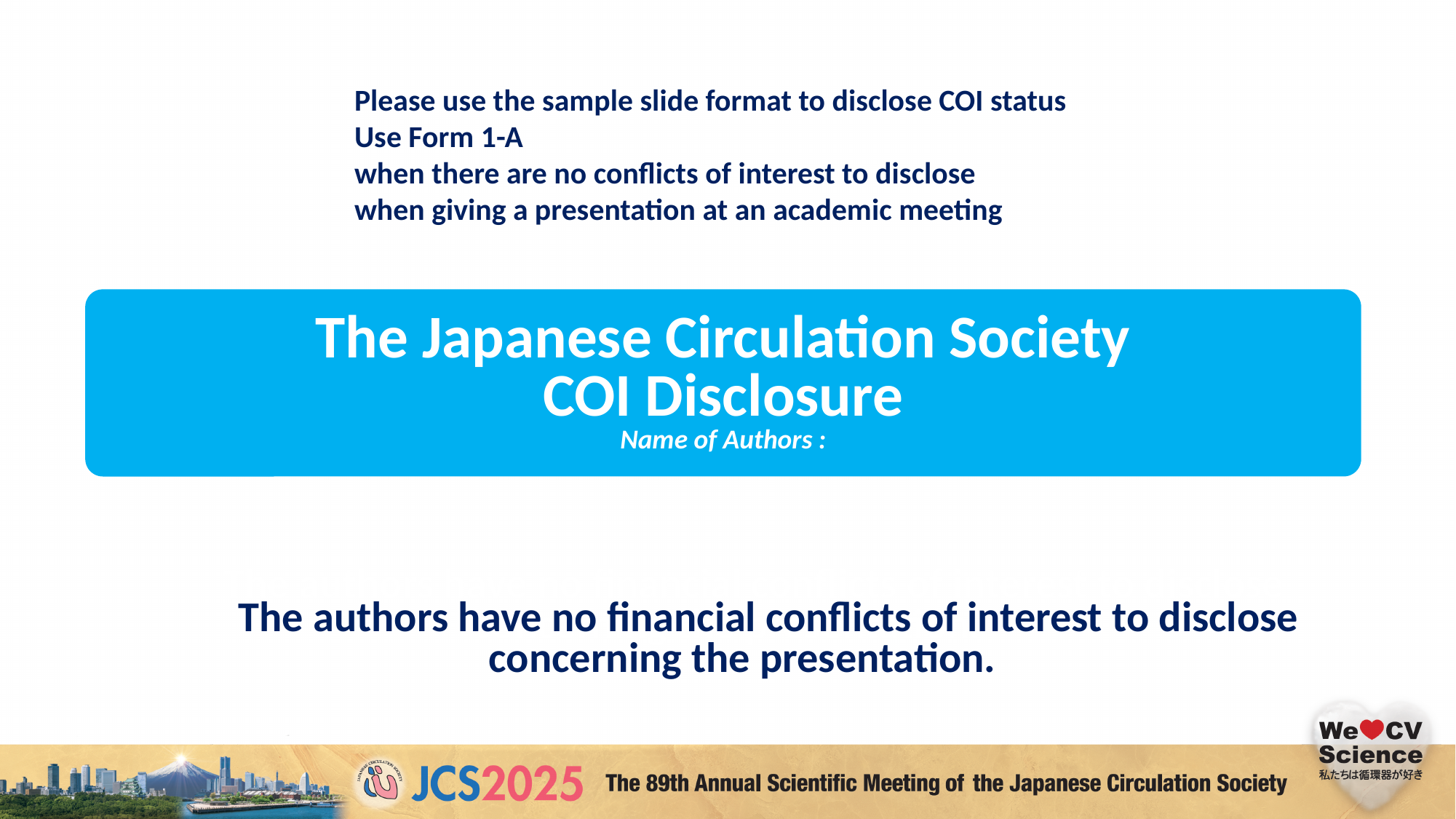

Please use the sample slide format to disclose COI status
Use Form 1-A
when there are no conflicts of interest to disclose
when giving a presentation at an academic meeting

The Japanese Circulation Society
COI Disclosure
Name of Authors :

　The authors have no financial conflicts of interest to disclose
concerning the presentation.

　The authors have no financial conflicts of interest to disclose concerning the presentation.